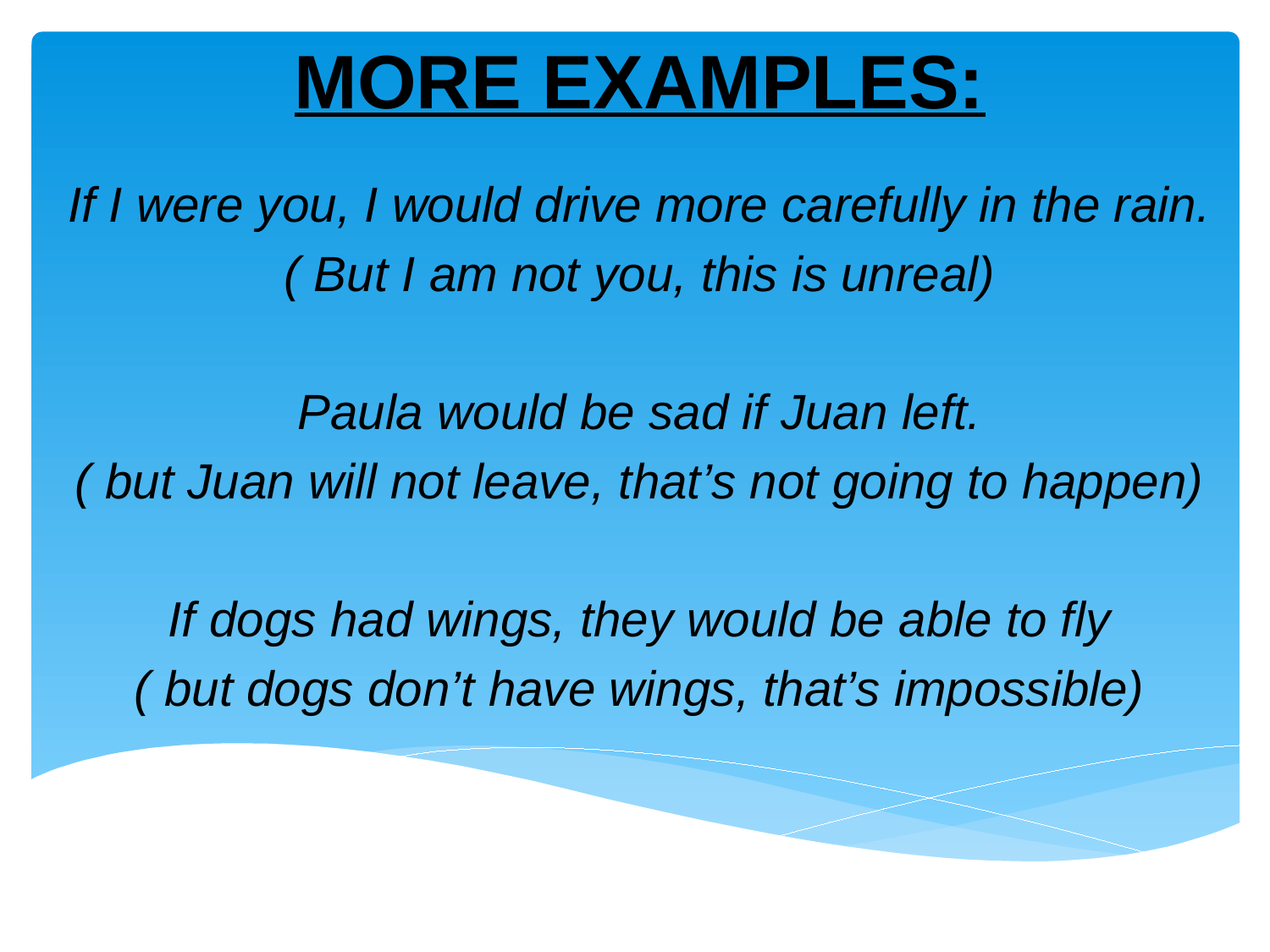

MORE EXAMPLES:

If I were you, I would drive more carefully in the rain.
( But I am not you, this is unreal)

Paula would be sad if Juan left.
( but Juan will not leave, that’s not going to happen)

If dogs had wings, they would be able to fly
( but dogs don’t have wings, that’s impossible)